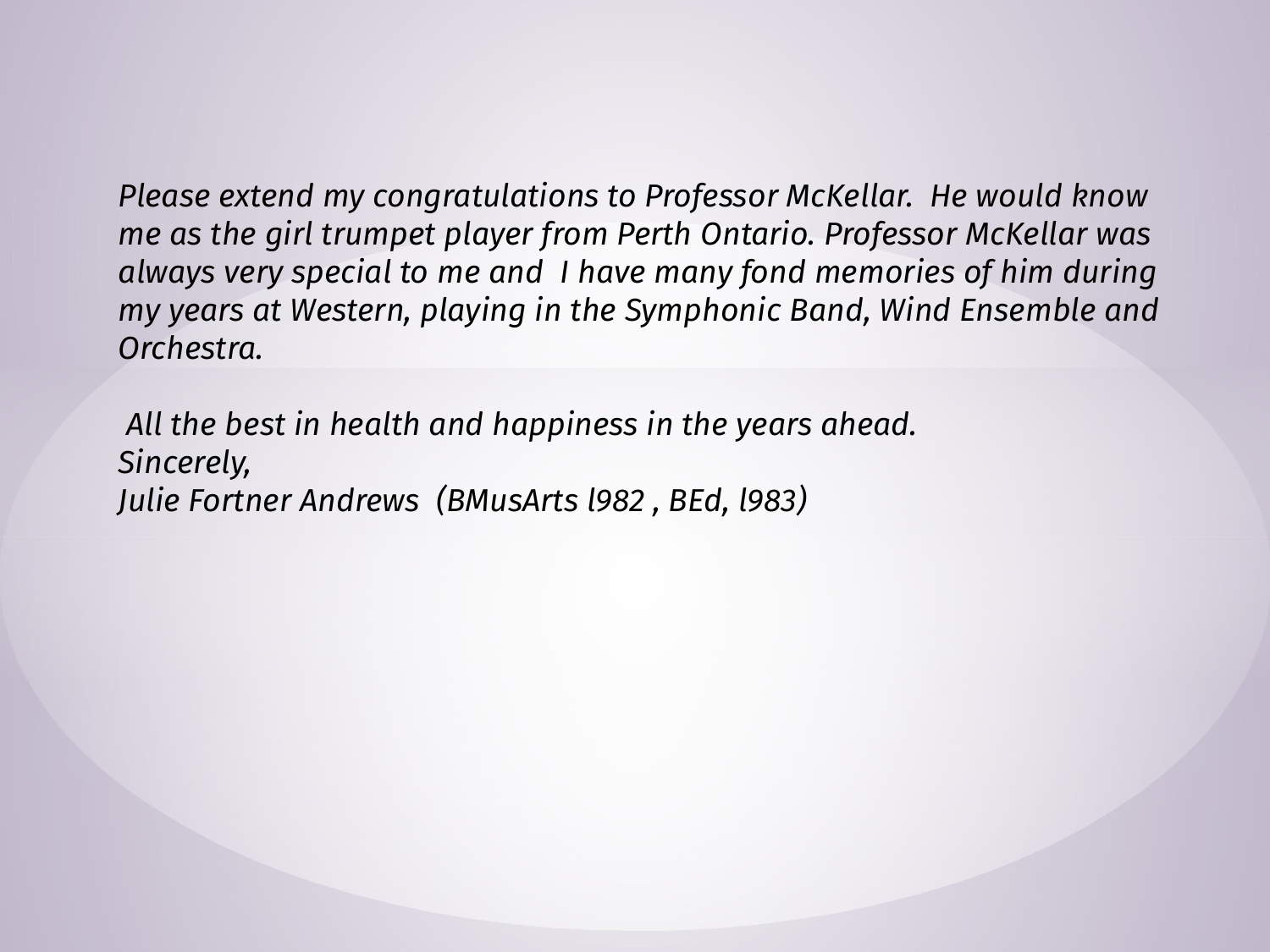

Please extend my congratulations to Professor McKellar.  He would know me as the girl trumpet player from Perth Ontario. Professor McKellar was always very special to me and  I have many fond memories of him during my years at Western, playing in the Symphonic Band, Wind Ensemble and Orchestra.

 All the best in health and happiness in the years ahead.
Sincerely,
Julie Fortner Andrews  (BMusArts l982 , BEd, l983)